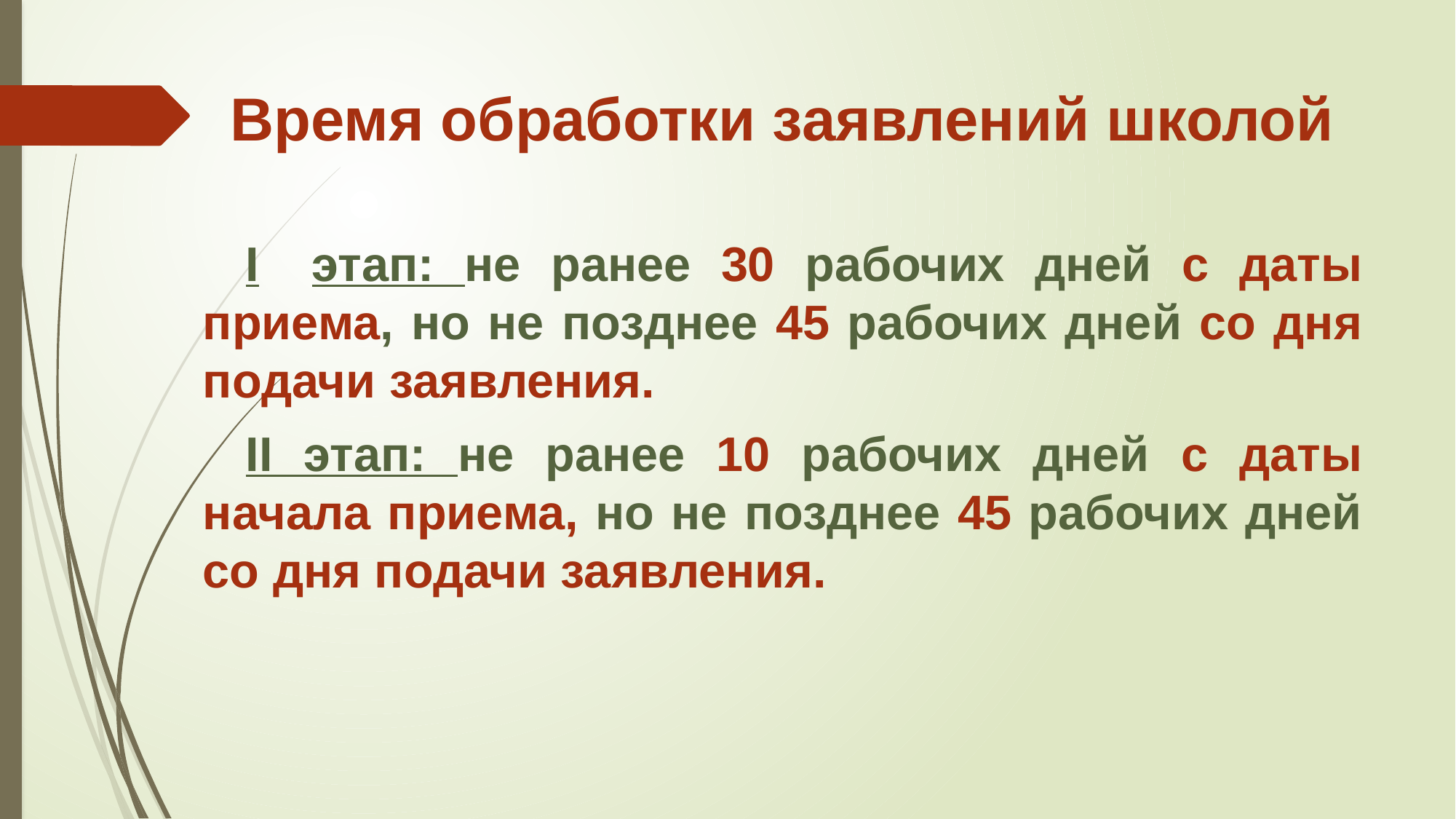

# Время обработки заявлений школой
I	этап: не ранее 30 рабочих дней с даты приема, но не позднее 45 рабочих дней со дня подачи заявления.
II этап: не ранее 10 рабочих дней с даты начала приема, но не позднее 45 рабочих дней со дня подачи заявления.